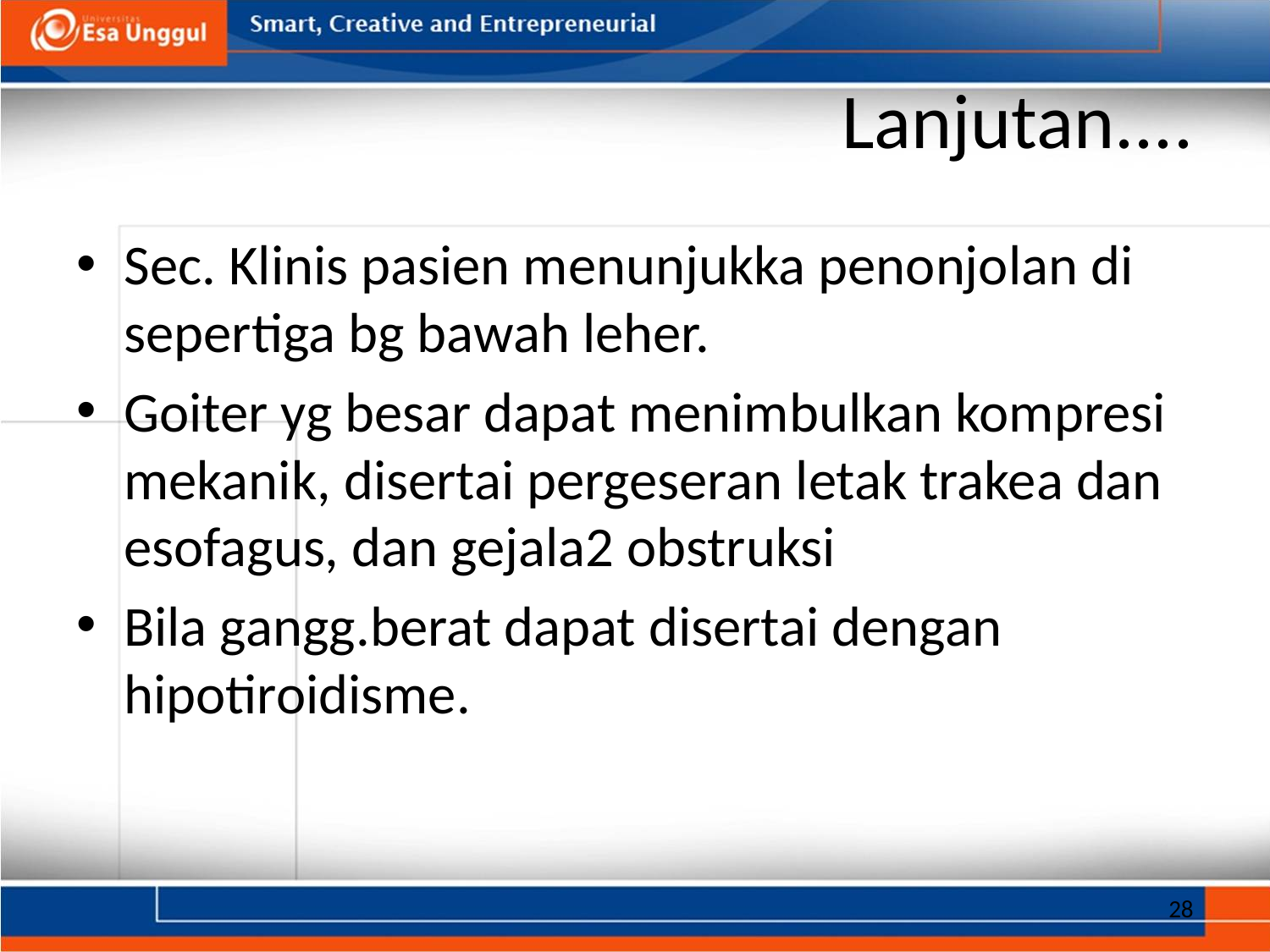

# Lanjutan....
Sec. Klinis pasien menunjukka penonjolan di sepertiga bg bawah leher.
Goiter yg besar dapat menimbulkan kompresi mekanik, disertai pergeseran letak trakea dan esofagus, dan gejala2 obstruksi
Bila gangg.berat dapat disertai dengan hipotiroidisme.
28